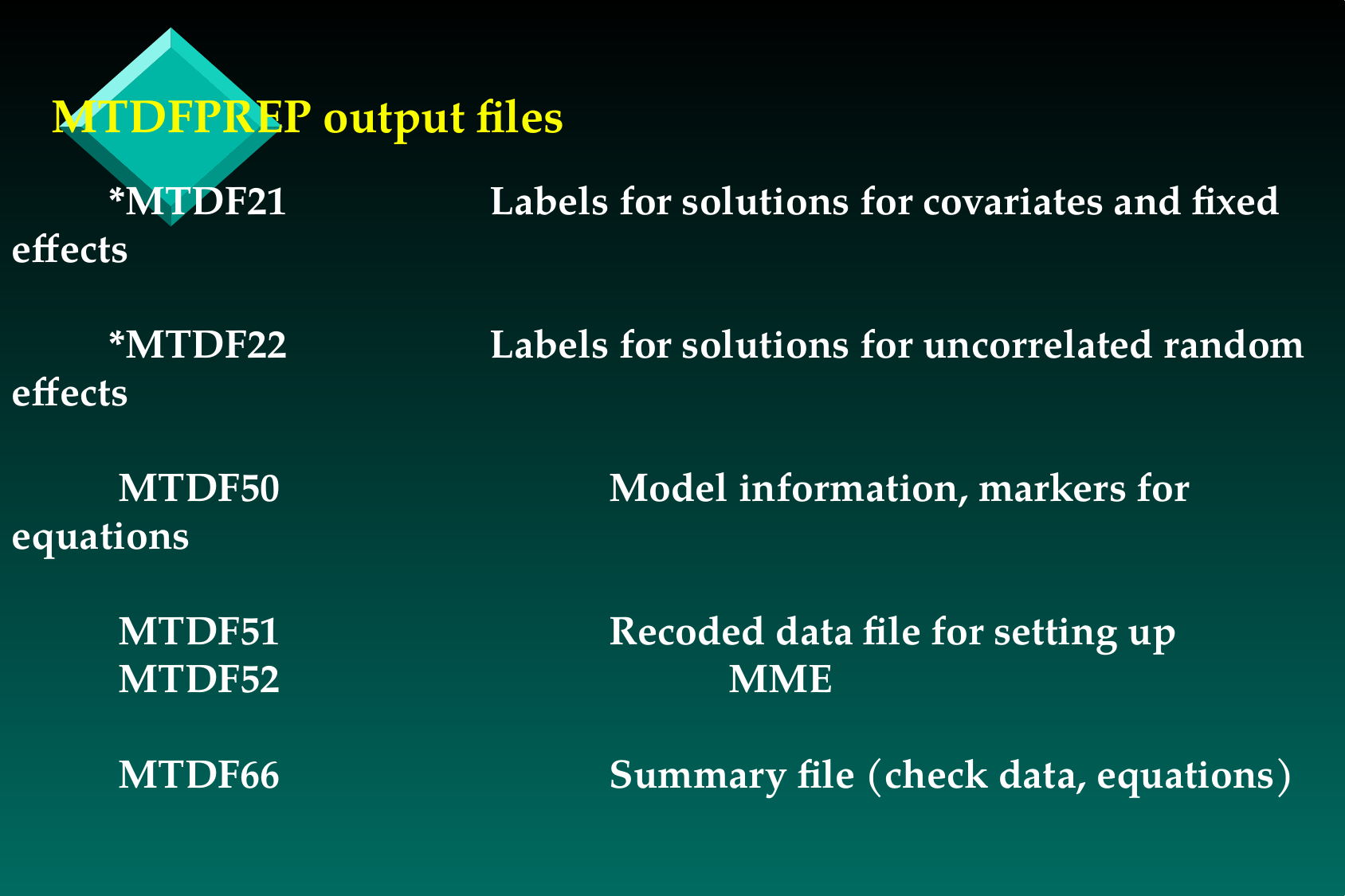

MTDFPREP output files
		*MTDF21		Labels for solutions for covariates and fixed effects

		*MTDF22		Labels for solutions for uncorrelated random effects

	  	 MTDF50			Model information, markers for equations

	  	 MTDF51			Recoded data file for setting up
		 MTDF52				MME

		 MTDF66			Summary file (check data, equations)